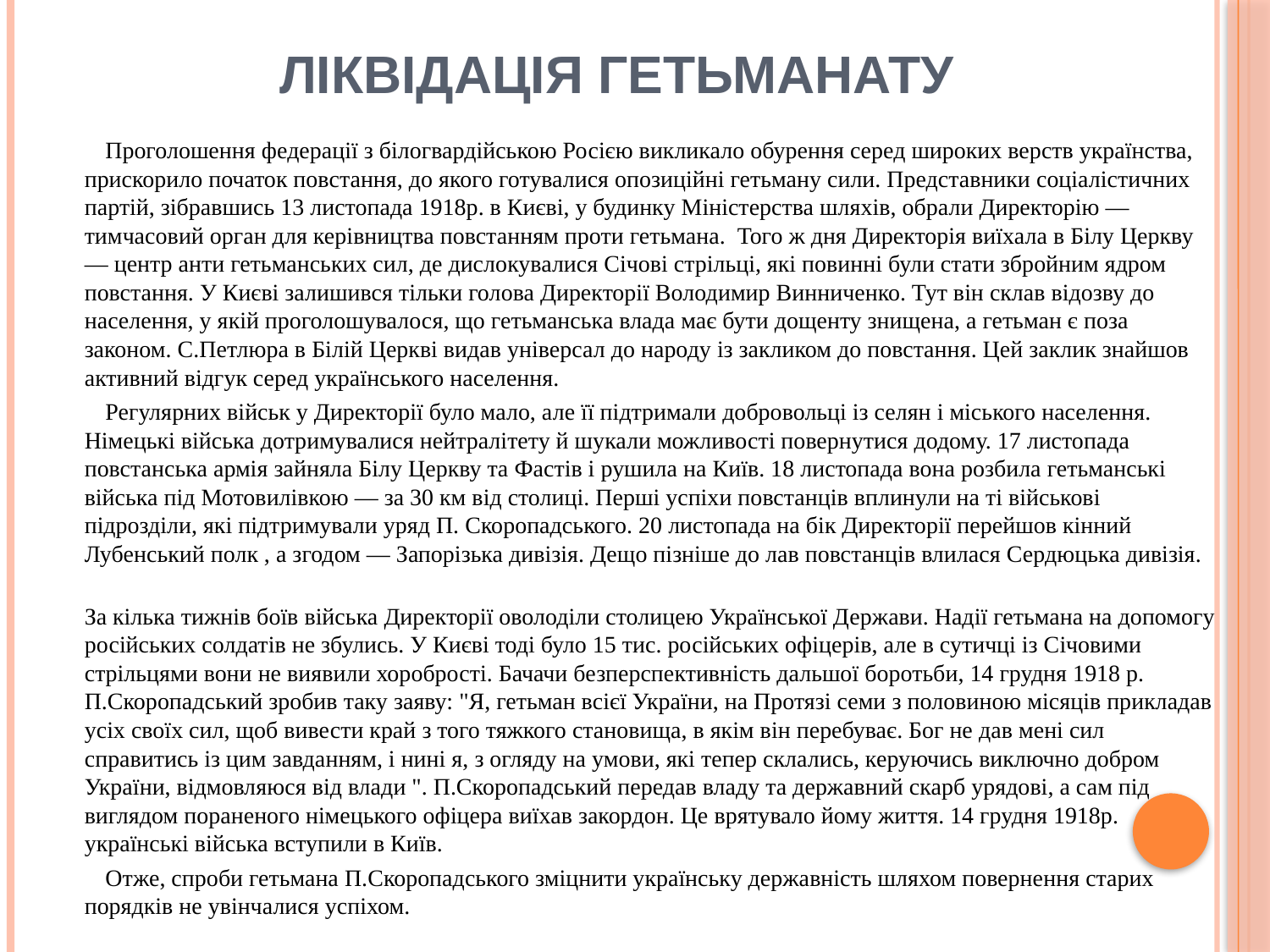

# Ліквідація Гетьманату
Проголошення федерації з білогвардійською Росією викликало обурення серед широких верств українства, прискорило початок повстання, до якого готувалися опозиційні гетьману сили. Представники соціалістичних партій, зібравшись 13 листопада 1918р. в Києві, у будинку Міністерства шляхів, обрали Директорію — тимчасовий орган для керівництва повстанням проти гетьмана.  Того ж дня Директорія виїхала в Білу Церкву — центр анти гетьманських сил, де дислокувалися Січові стрільці, які повинні були стати збройним ядром повстання. У Києві залишився тільки голова Директорії Володимир Винниченко. Тут він склав відозву до населення, у якій проголошувалося, що гетьманська влада має бути дощенту знищена, а гетьман є поза законом. С.Петлюра в Білій Церкві видав універсал до народу із закликом до повстання. Цей заклик знайшов активний відгук серед українського населення.
Регулярних військ у Директорії було мало, але її підтримали добровольці із селян і міського населення. Німецькі війська дотримувалися нейтралітету й шукали можливості повернутися додому. 17 листопада повстанська армія зайняла Білу Церкву та Фастів і рушила на Київ. 18 листопада вона розбила гетьманські війська під Мотовилівкою — за 30 км від столиці. Перші успіхи повстанців вплинули на ті військові підрозділи, які підтримували уряд П. Скоропадського. 20 листопада на бік Директорії перейшов кінний Лубенський полк , а згодом — Запорізька дивізія. Дещо пізніше до лав повстанців влилася Сердюцька дивізія.
За кілька тижнів боїв війська Директорії оволоділи столицею Української Держави. Надії гетьмана на допомогу російських солдатів не збулись. У Києві тоді було 15 тис. російських офіцерів, але в сутичці із Січовими стрільцями вони не виявили хоробрості. Бачачи безперспективність дальшої боротьби, 14 грудня 1918 р. П.Скоропадський зробив таку заяву: "Я, гетьман всієї України, на Протязі семи з половиною місяців прикладав усіх своїх сил, щоб вивести край з того тяжкого становища, в якім він перебуває. Бог не дав мені сил справитись із цим завданням, і нині я, з огляду на умови, які тепер склались, керуючись виключно добром України, відмовляюся від влади ". П.Скоропадський передав владу та державний скарб урядові, а сам під виглядом пораненого німецького офіцера виїхав закордон. Це врятувало йому життя. 14 грудня 1918р. українські війська вступили в Київ.
Отже, спроби гетьмана П.Скоропадського зміцнити українську державність шляхом повернення старих порядків не увінчалися успіхом.